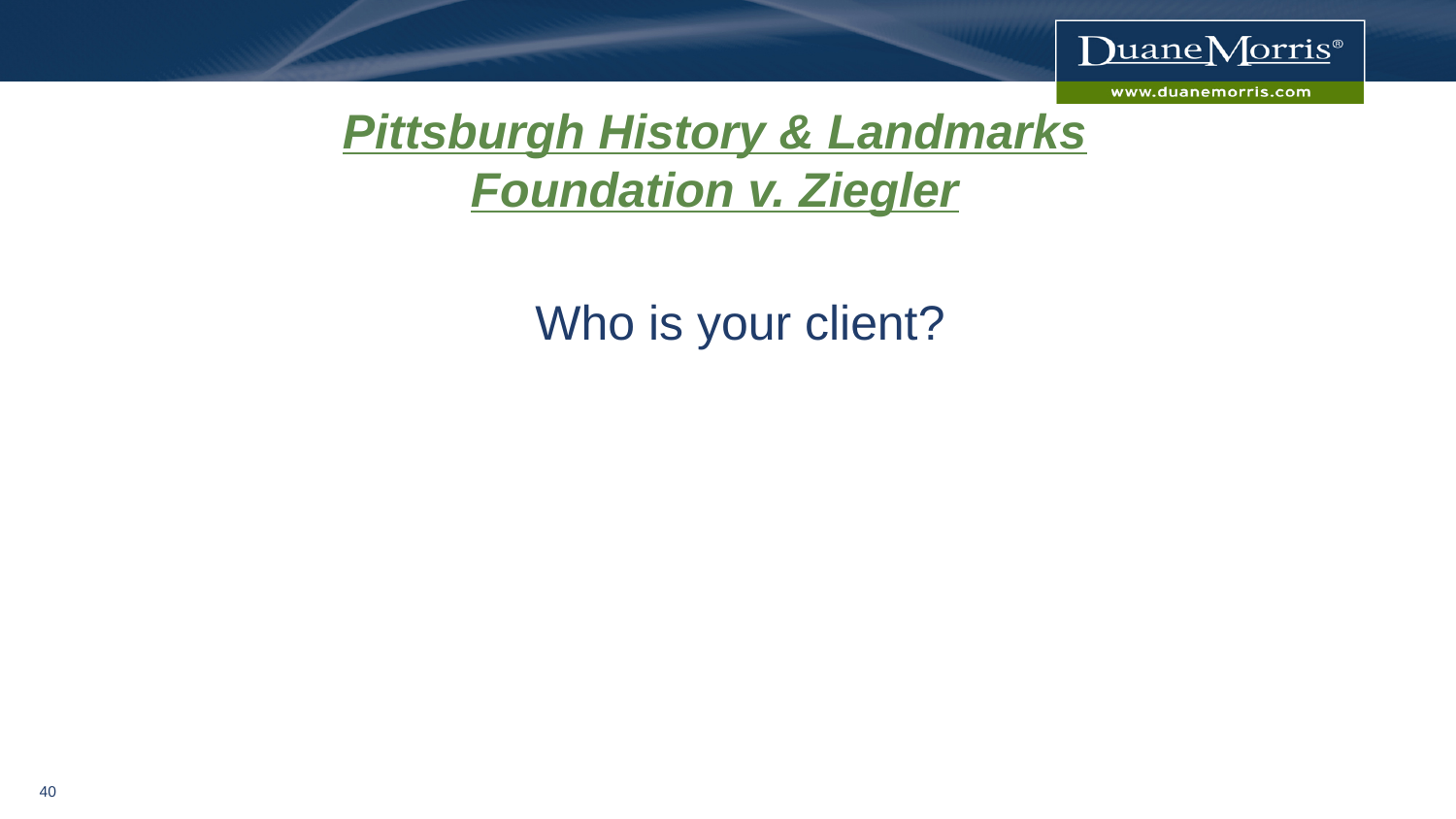

# Pittsburgh History & Landmarks Foundation v. Ziegler
Who is your client?
40